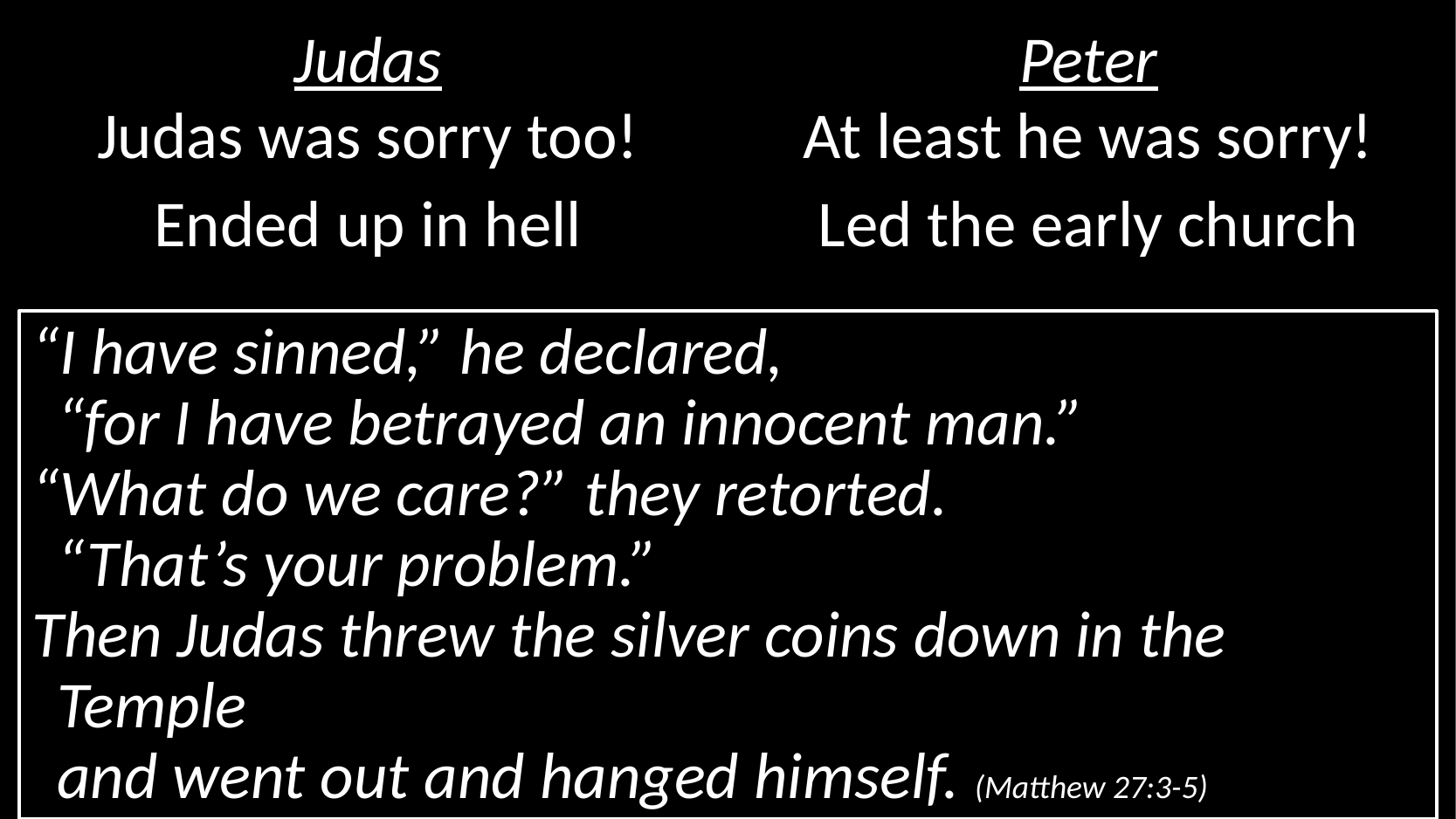

Judas
Peter
Judas was sorry too!
Ended up in hell
At least he was sorry!
Led the early church
“I have sinned,” he declared,
“for I have betrayed an innocent man.”
“What do we care?” they retorted.
“That’s your problem.”
Then Judas threw the silver coins down in the Temple
	and went out and hanged himself. (Matthew 27:3-5)